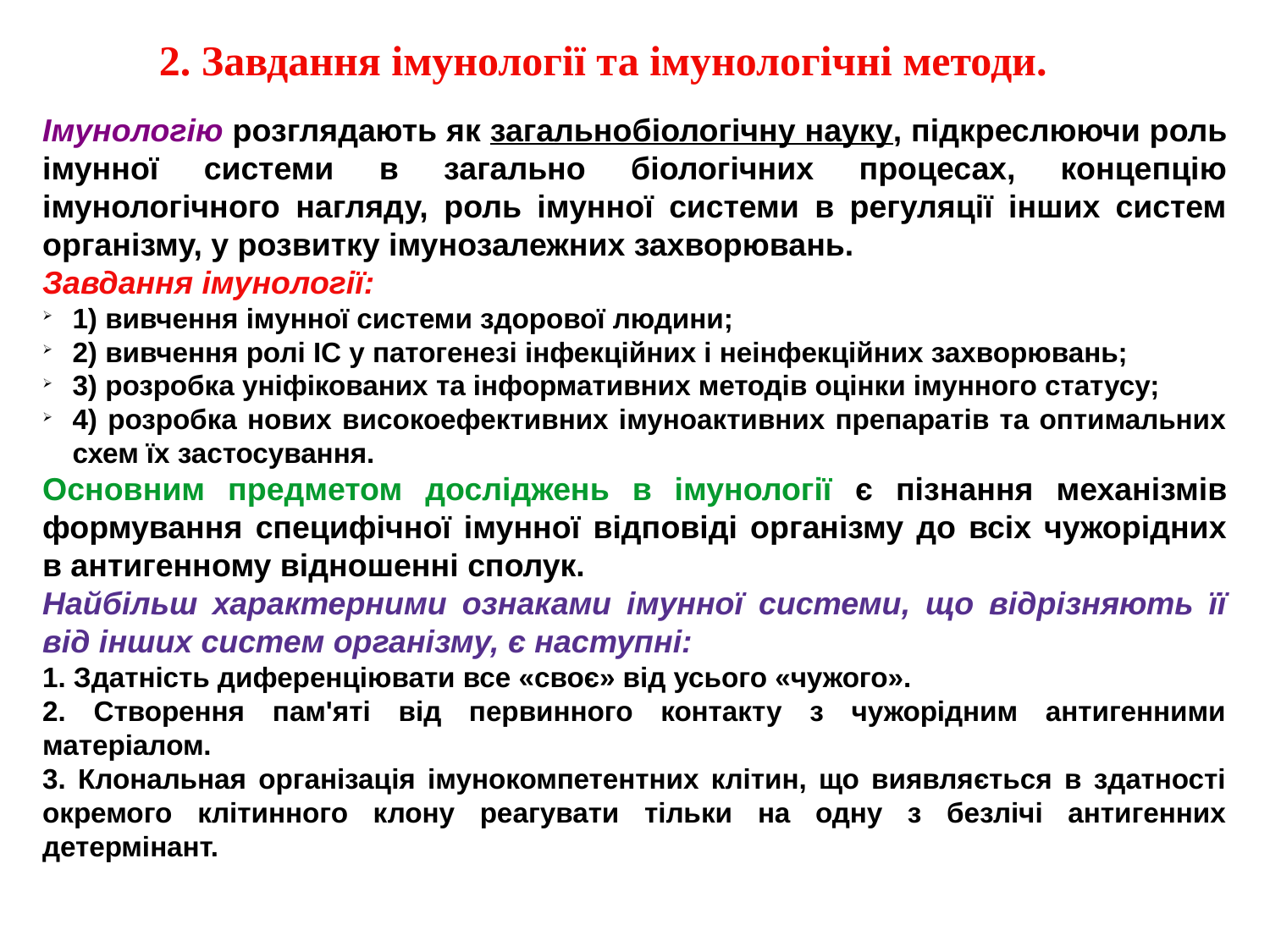

2. Завдання імунології та імунологічні методи.
Імунологію розглядають як загальнобіологічну науку, підкреслюючи роль імунної системи в загально біологічних процесах, концепцію імунологічного нагляду, роль імунної системи в регуляції інших систем організму, у розвитку імунозалежних захворювань.
Завдання імунології:
1) вивчення імунної системи здорової людини;
2) вивчення ролі ІС у патогенезі інфекційних і неінфекційних захворювань;
3) розробка уніфікованих та інформативних методів оцінки імунного статусу;
4) розробка нових високоефективних імуноактивних препаратів та оптимальних схем їх застосування.
Основним предметом досліджень в імунології є пізнання механізмів формування специфічної імунної відповіді організму до всіх чужорідних в антигенному відношенні сполук.
Найбільш характерними ознаками імунної системи, що відрізняють її від інших систем організму, є наступні:
1. Здатність диференціювати все «своє» від усього «чужого».
2. Створення пам'яті від первинного контакту з чужорідним антигенними матеріалом.
3. Клональная організація імунокомпетентних клітин, що виявляється в здатності окремого клітинного клону реагувати тільки на одну з безлічі антигенних детермінант.